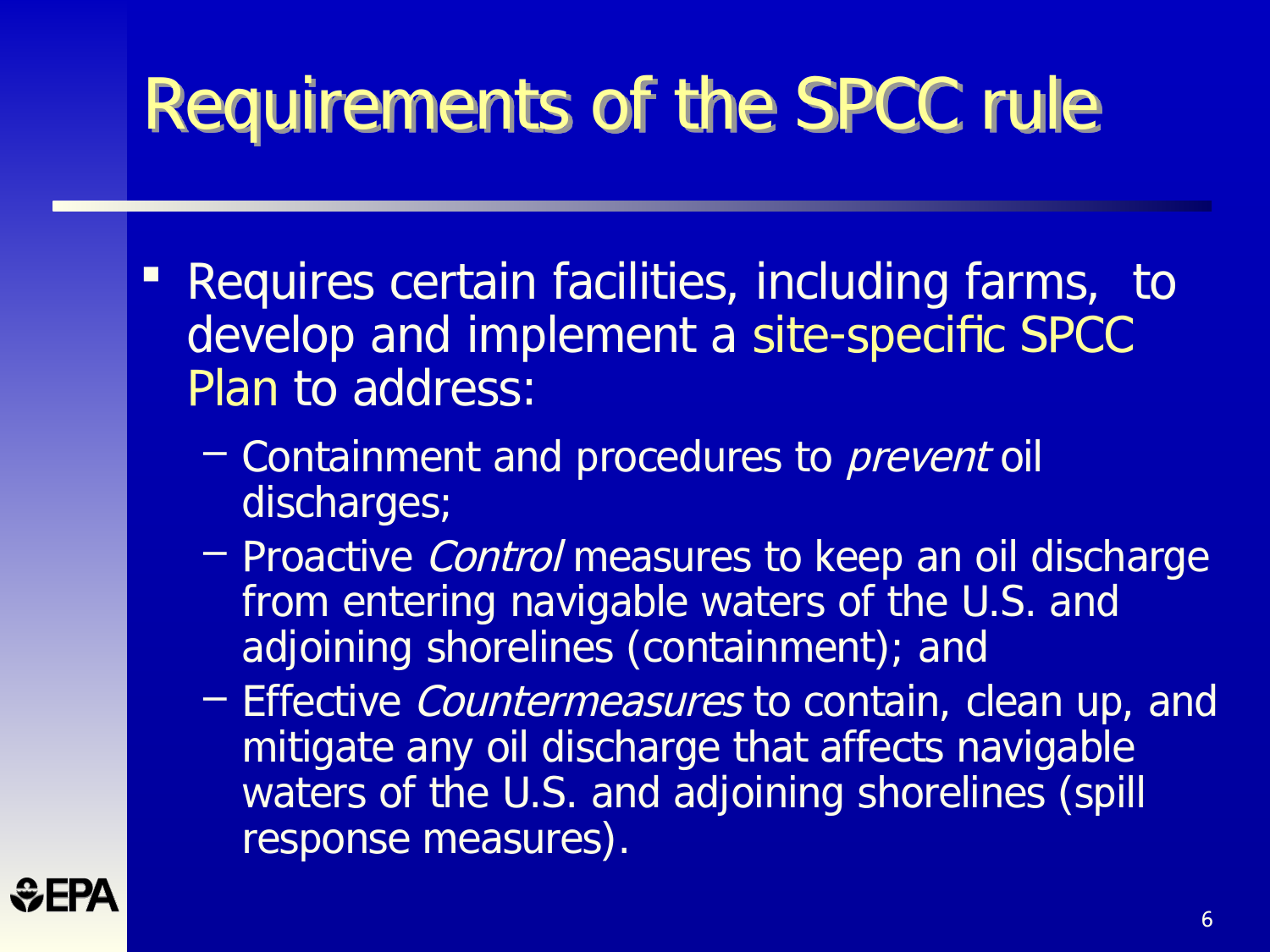

# Requirements of the SPCC rule
Requires certain facilities, including farms,  to develop and implement a site-specific SPCC Plan to address:
Containment and procedures to prevent oil discharges;
Proactive Control measures to keep an oil discharge from entering navigable waters of the U.S. and adjoining shorelines (containment); and
Effective Countermeasures to contain, clean up, and mitigate any oil discharge that affects navigable waters of the U.S. and adjoining shorelines (spill response measures).